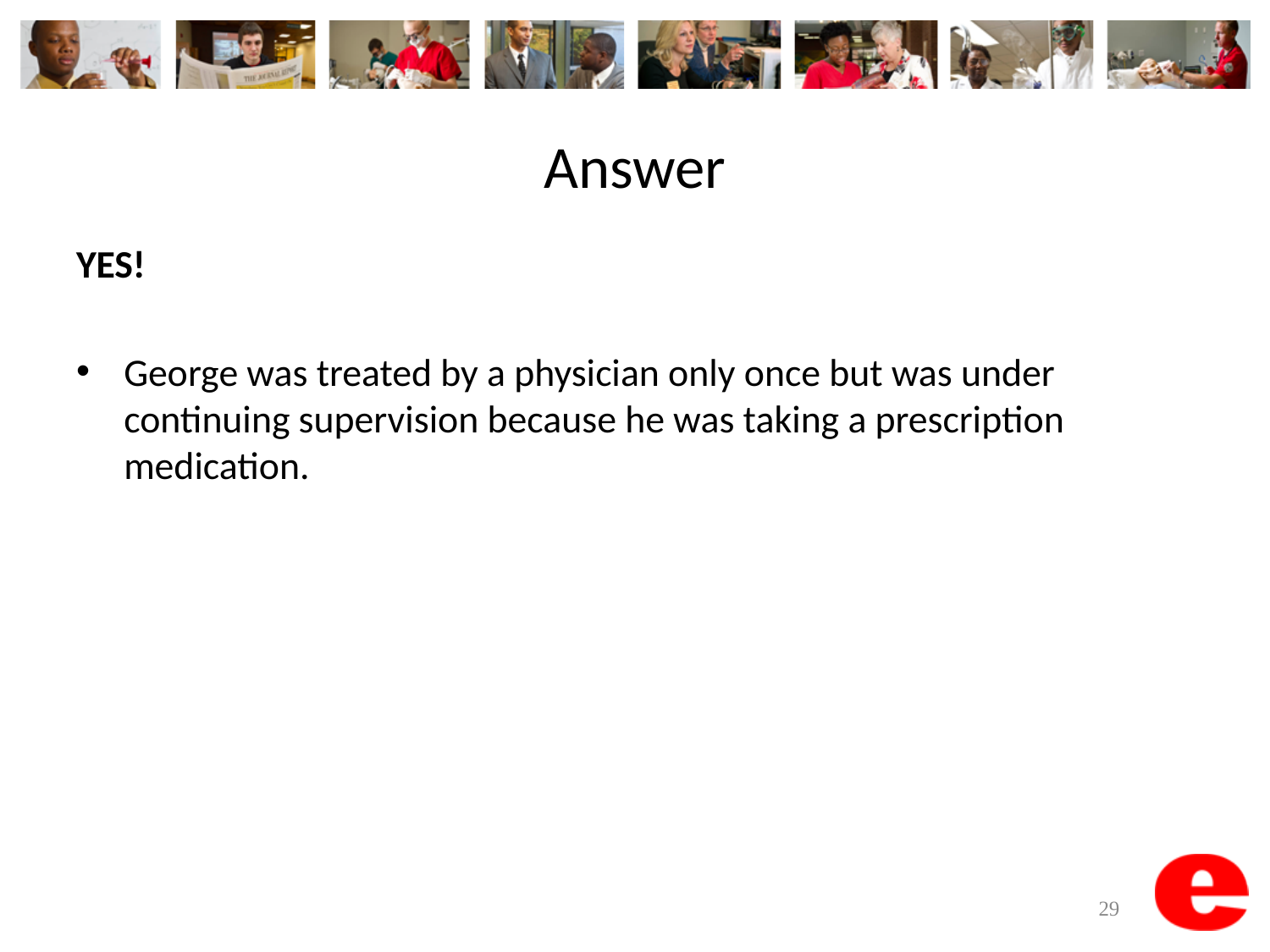

# Answer
YES!

George was treated by a physician only once but was under continuing supervision because he was taking a prescription medication.

29